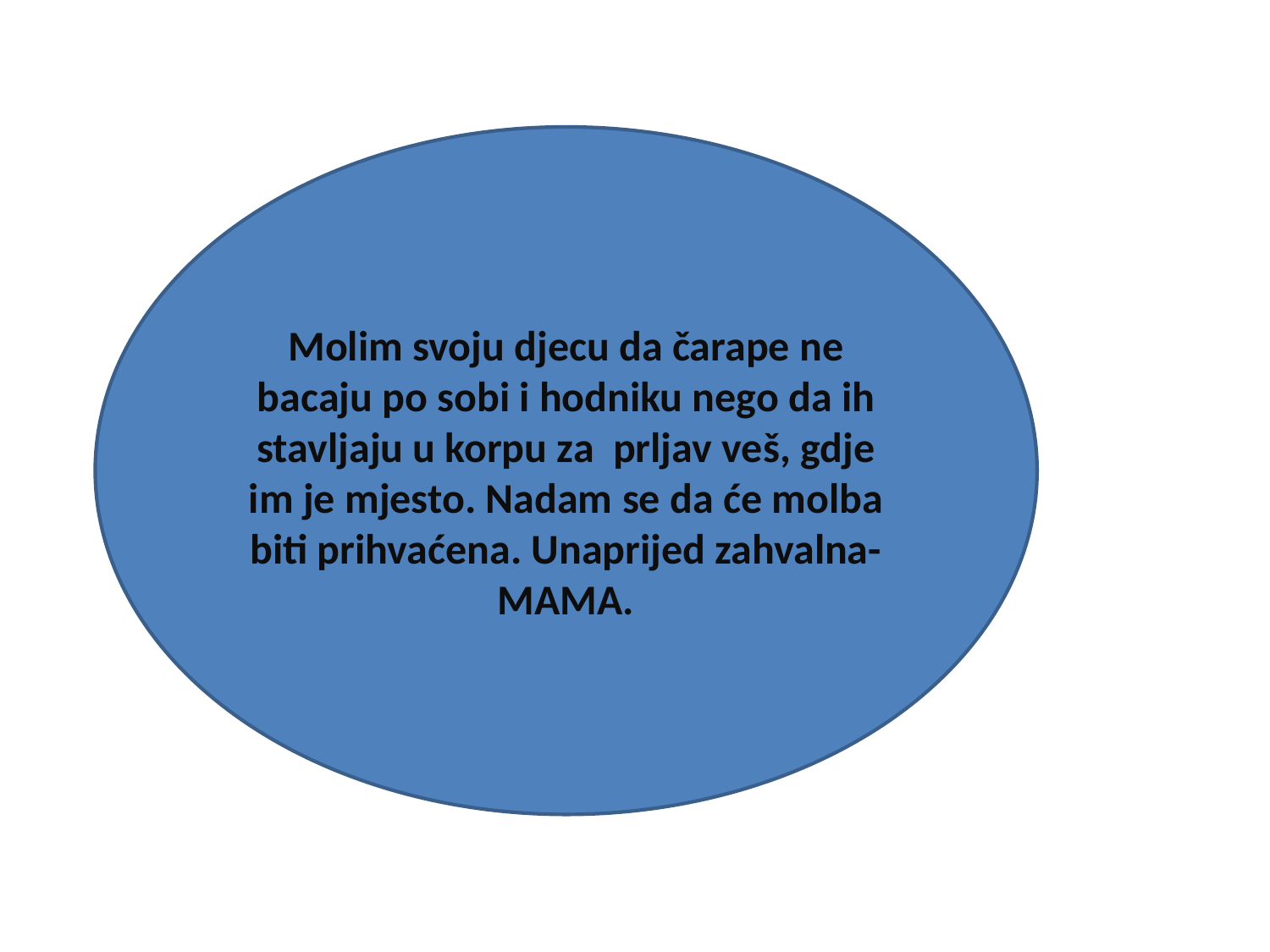

Molim svoju djecu da čarape ne bacaju po sobi i hodniku nego da ih stavljaju u korpu za  prljav veš, gdje im je mjesto. Nadam se da će molba biti prihvaćena. Unaprijed zahvalna-MAMA.